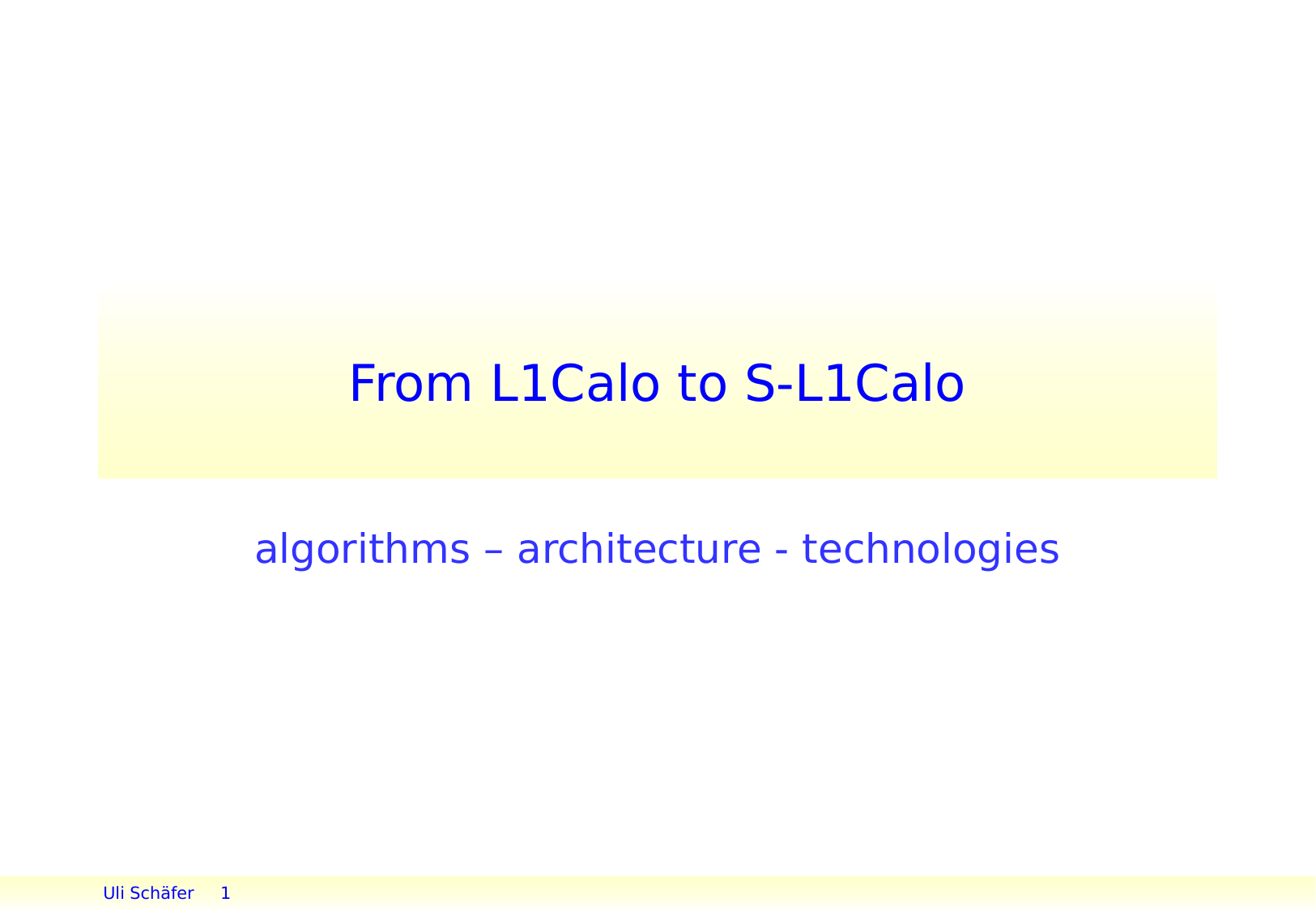

# From L1Calo to S-L1Calo
algorithms – architecture - technologies